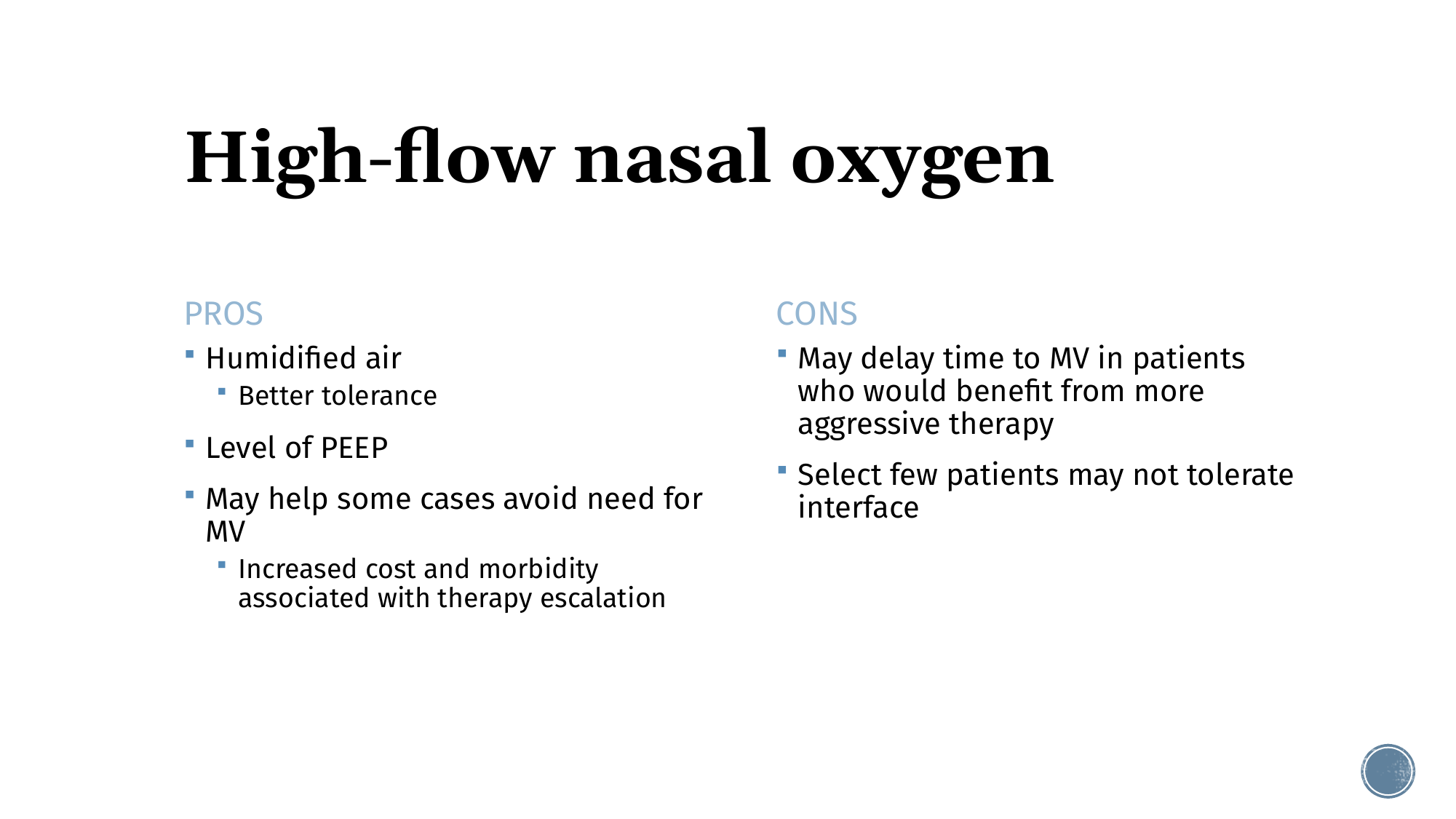

# High-flow nasal oxygen
Pros
Cons
May delay time to MV in patients who would benefit from more aggressive therapy
Select few patients may not tolerate interface

Humidified air
Better tolerance
Level of PEEP
May help some cases avoid need for MV
Increased cost and morbidity associated with therapy escalation